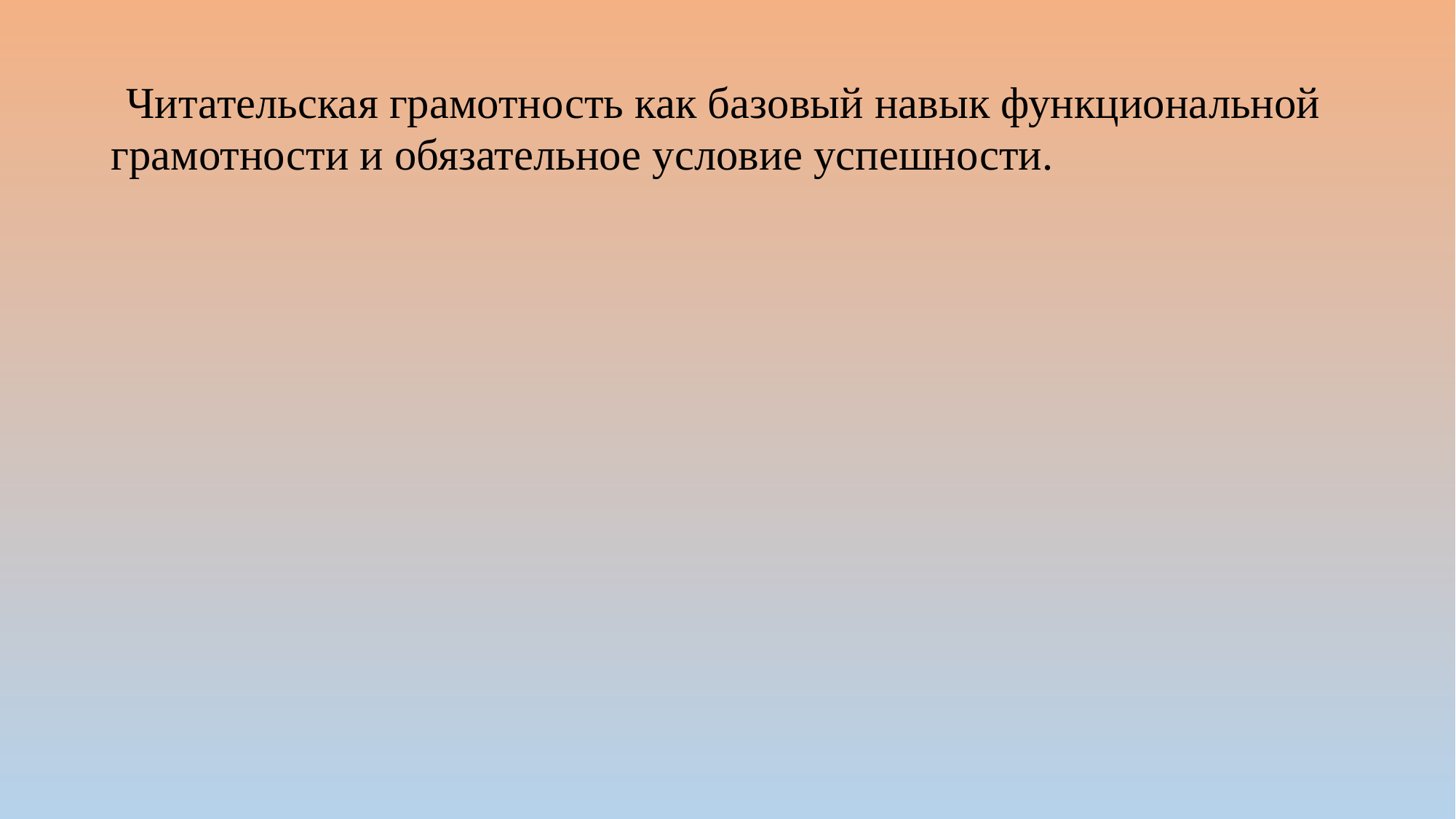

# Читательская грамотность как базовый навык функциональной грамотности и обязательное условие успешности.